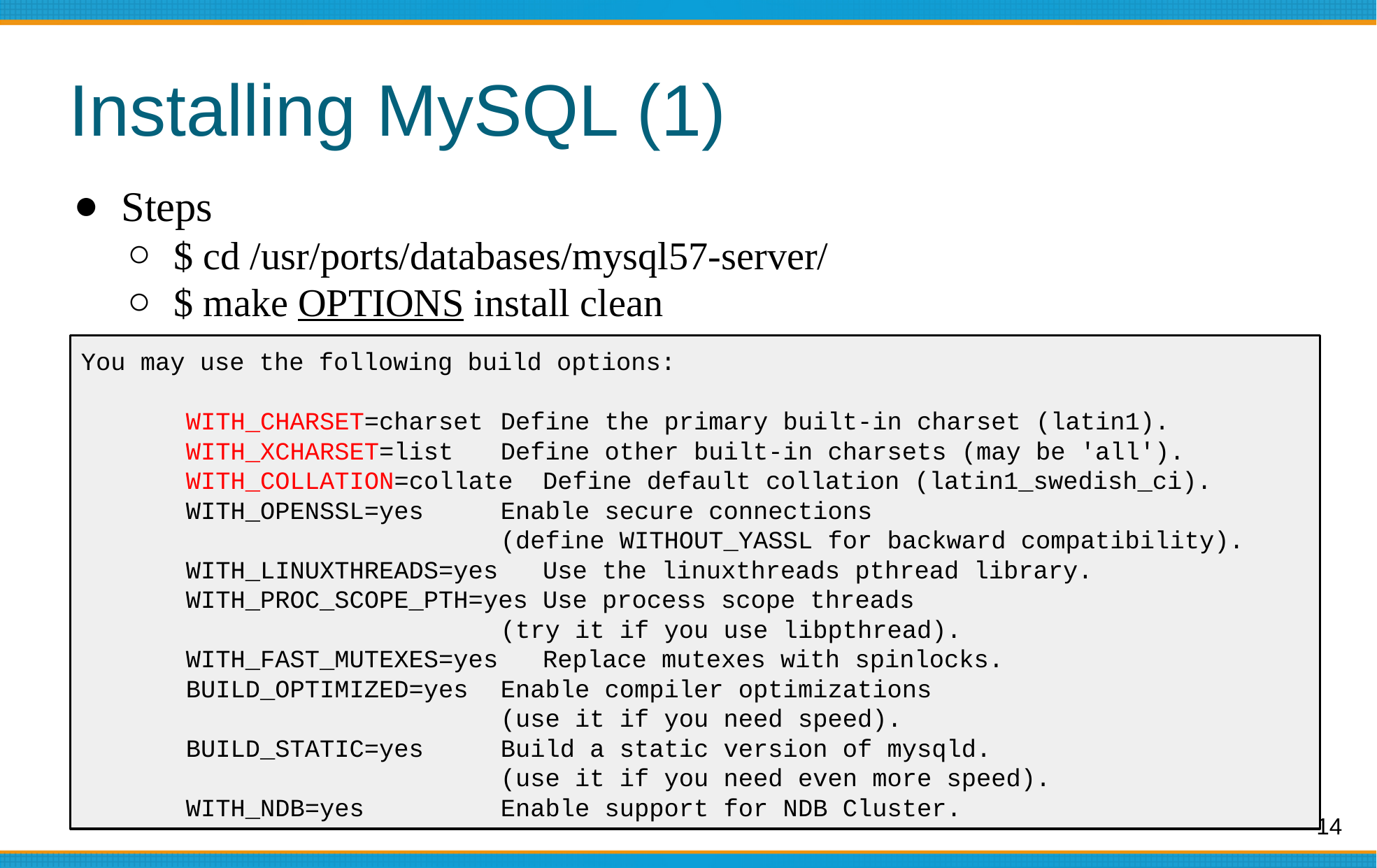

# Installing MySQL (1)
Steps
$ cd /usr/ports/databases/mysql57-server/
$ make OPTIONS install clean
You may use the following build options:

	WITH_CHARSET=charset	Define the primary built-in charset (latin1).
	WITH_XCHARSET=list  	Define other built-in charsets (may be 'all').
	WITH_COLLATION=collate  Define default collation (latin1_swedish_ci).
	WITH_OPENSSL=yes    	Enable secure connections
                        	(define WITHOUT_YASSL for backward compatibility).
	WITH_LINUXTHREADS=yes   Use the linuxthreads pthread library.
	WITH_PROC_SCOPE_PTH=yes Use process scope threads
                        	(try it if you use libpthread).
	WITH_FAST_MUTEXES=yes   Replace mutexes with spinlocks.
	BUILD_OPTIMIZED=yes 	Enable compiler optimizations
                        	(use it if you need speed).
	BUILD_STATIC=yes    	Build a static version of mysqld.
                        	(use it if you need even more speed).
	WITH_NDB=yes        	Enable support for NDB Cluster.
14